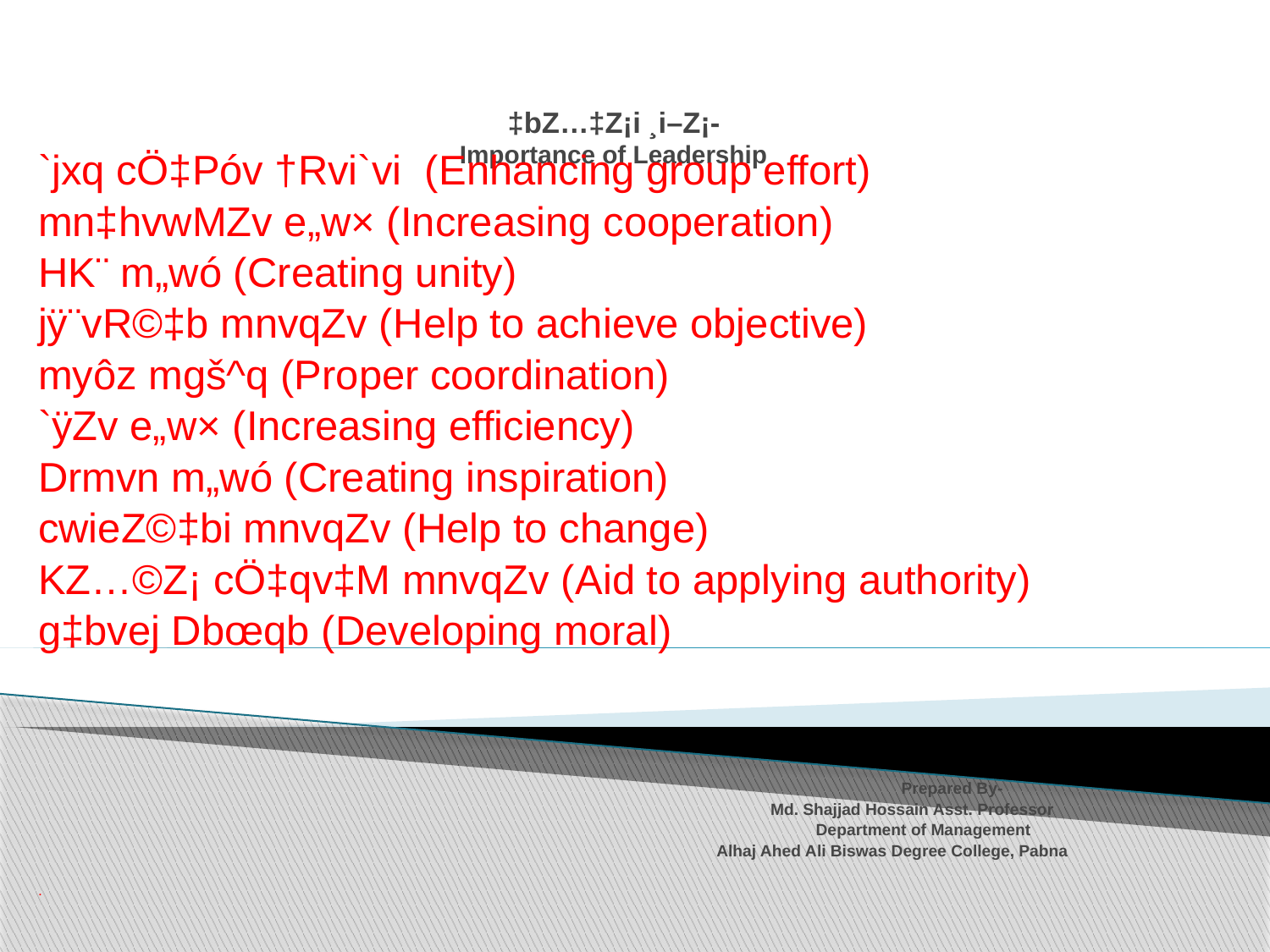

# ‡bZ…‡Z¡i ¸i–Z¡- Importance of Leadership
`jxq cÖ‡Póv †Rvi`vi  (Enhancing group effort)
mn‡hvwMZv e„w× (Increasing cooperation)
HK¨ m„wó (Creating unity)
jÿ¨vR©‡b mnvqZv (Help to achieve objective)
myôz mgš^q (Proper coordination)
`ÿZv e„w× (Increasing efficiency)
Drmvn m„wó (Creating inspiration)
cwieZ©‡bi mnvqZv (Help to change)
KZ…©Z¡ cÖ‡qv‡M mnvqZv (Aid to applying authority)
g‡bvej Dbœqb (Developing moral)

                                                                                                                                         Prepared By-
                                                                                                                       Md. Shajjad Hossain Asst. Professor
                                                                                                                            Department of Management
                                                                                                              Alhaj Ahed Ali Biswas Degree College, Pabna

.